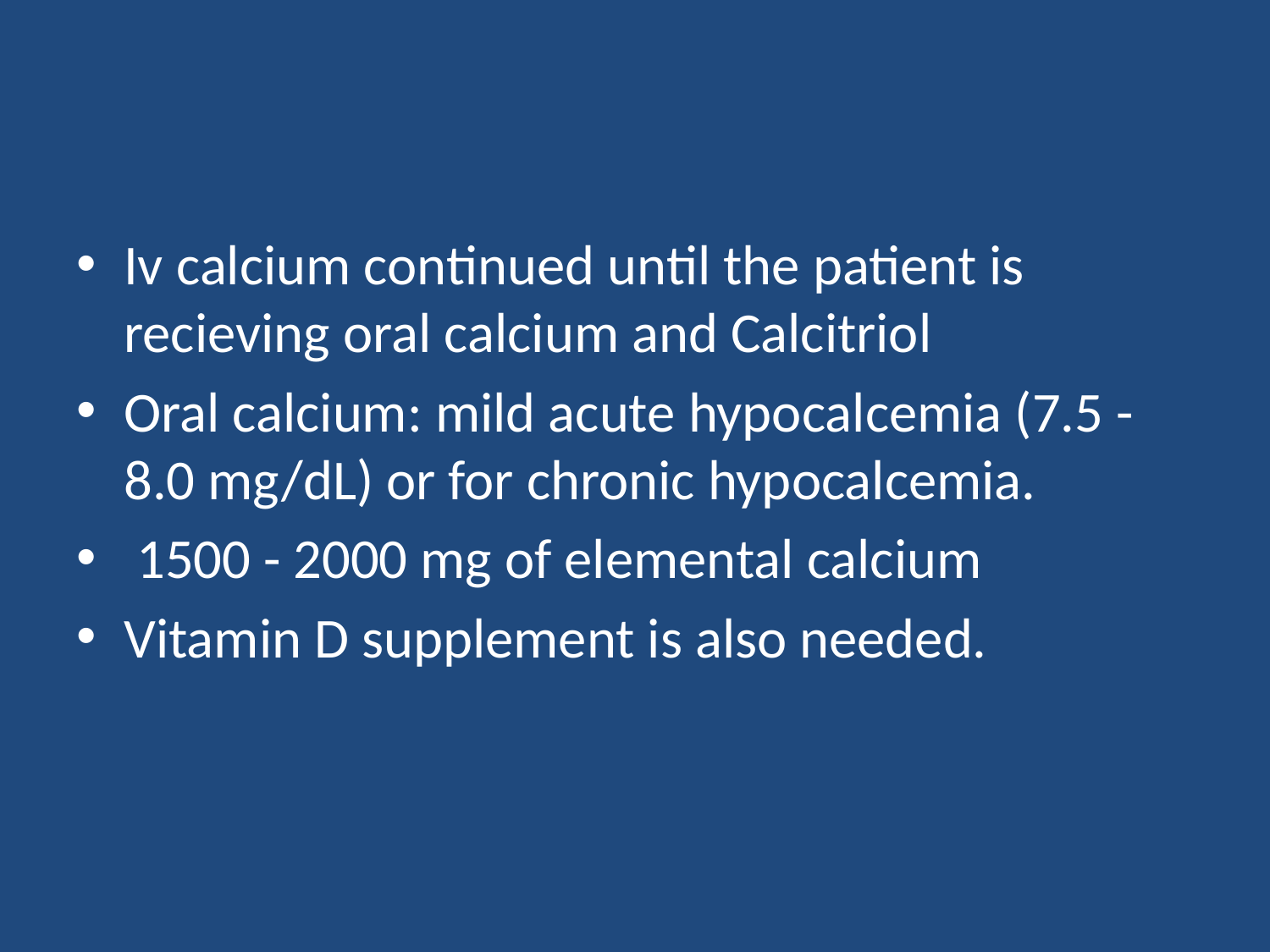

#
Iv calcium continued until the patient is recieving oral calcium and Calcitriol
Oral calcium: mild acute hypocalcemia (7.5 - 8.0 mg/dL) or for chronic hypocalcemia.
 1500 - 2000 mg of elemental calcium
Vitamin D supplement is also needed.